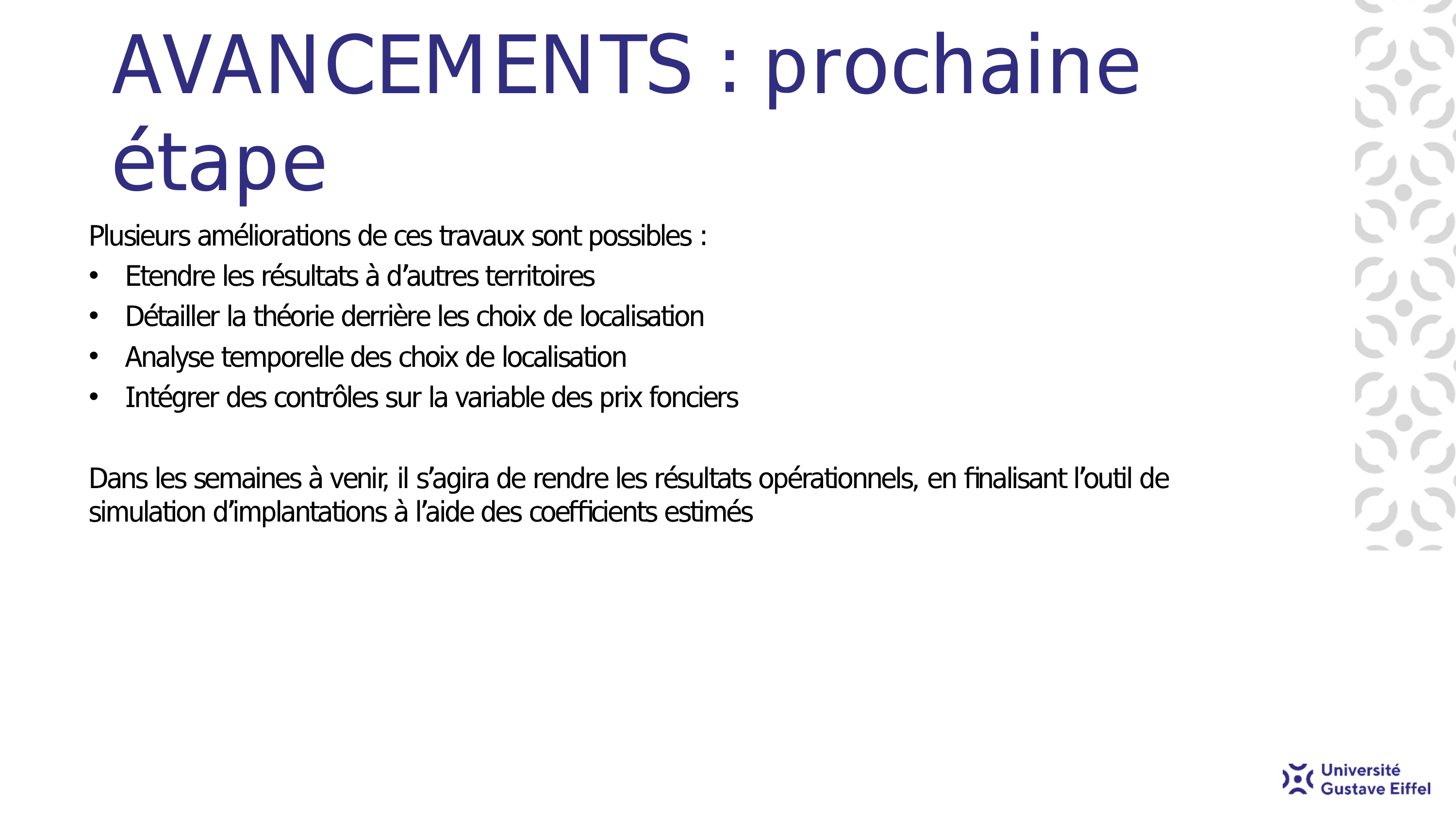

# AVANCEMENTS : prochaine étape

Plusieurs améliorations de ces travaux sont possibles :
Etendre les résultats à d’autres territoires
Détailler la théorie derrière les choix de localisation
Analyse temporelle des choix de localisation
Intégrer des contrôles sur la variable des prix fonciers

Dans les semaines à venir, il s’agira de rendre les résultats opérationnels, en finalisant l’outil de simulation d’implantations à l’aide des coefficients estimés